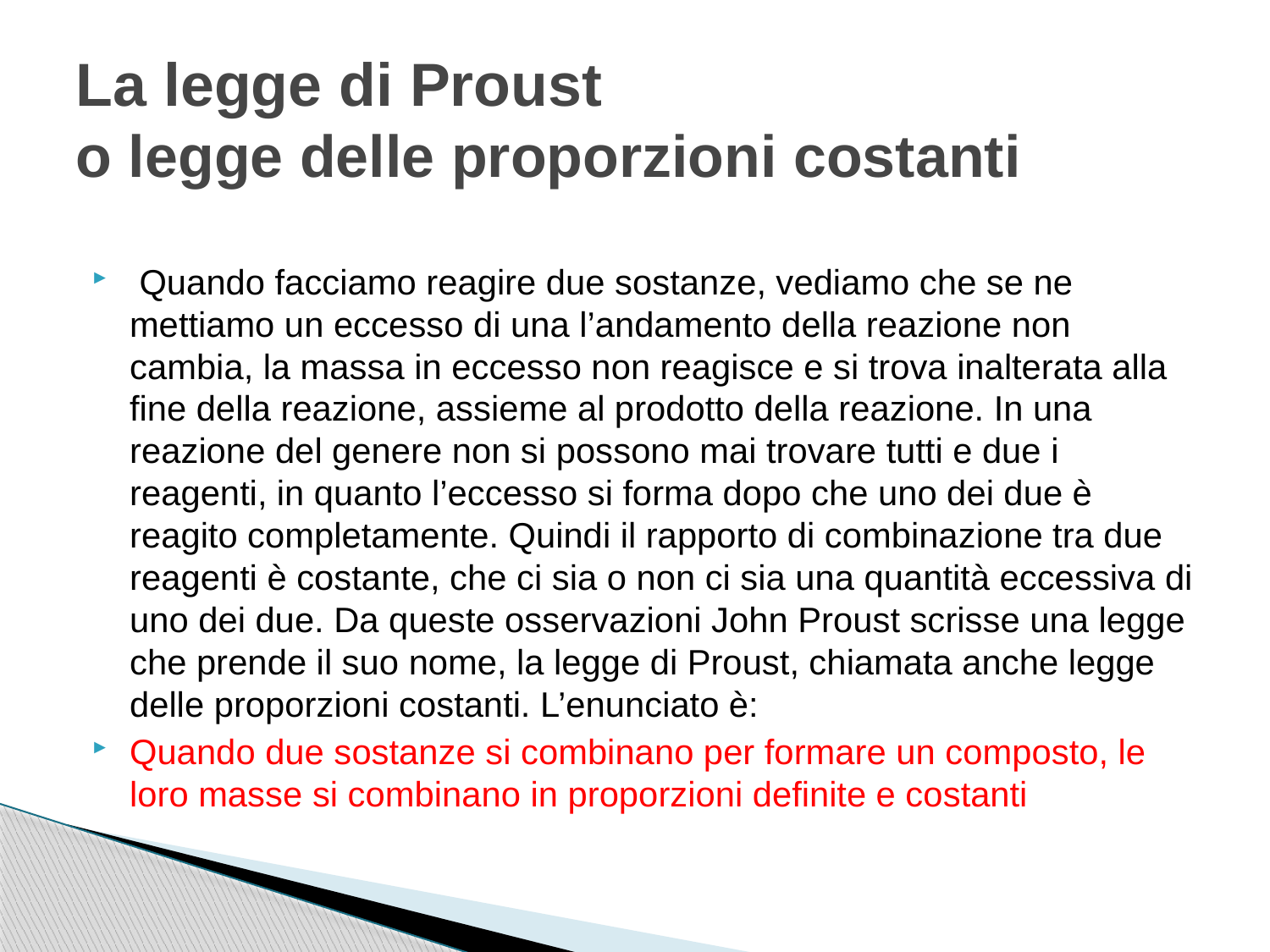

# La legge di Proust o legge delle proporzioni costanti

 Quando facciamo reagire due sostanze, vediamo che se ne mettiamo un eccesso di una l’andamento della reazione non cambia, la massa in eccesso non reagisce e si trova inalterata alla fine della reazione, assieme al prodotto della reazione. In una reazione del genere non si possono mai trovare tutti e due i reagenti, in quanto l’eccesso si forma dopo che uno dei due è reagito completamente. Quindi il rapporto di combinazione tra due reagenti è costante, che ci sia o non ci sia una quantità eccessiva di uno dei due. Da queste osservazioni John Proust scrisse una legge che prende il suo nome, la legge di Proust, chiamata anche legge delle proporzioni costanti. L’enunciato è:
Quando due sostanze si combinano per formare un composto, le loro masse si combinano in proporzioni definite e costanti